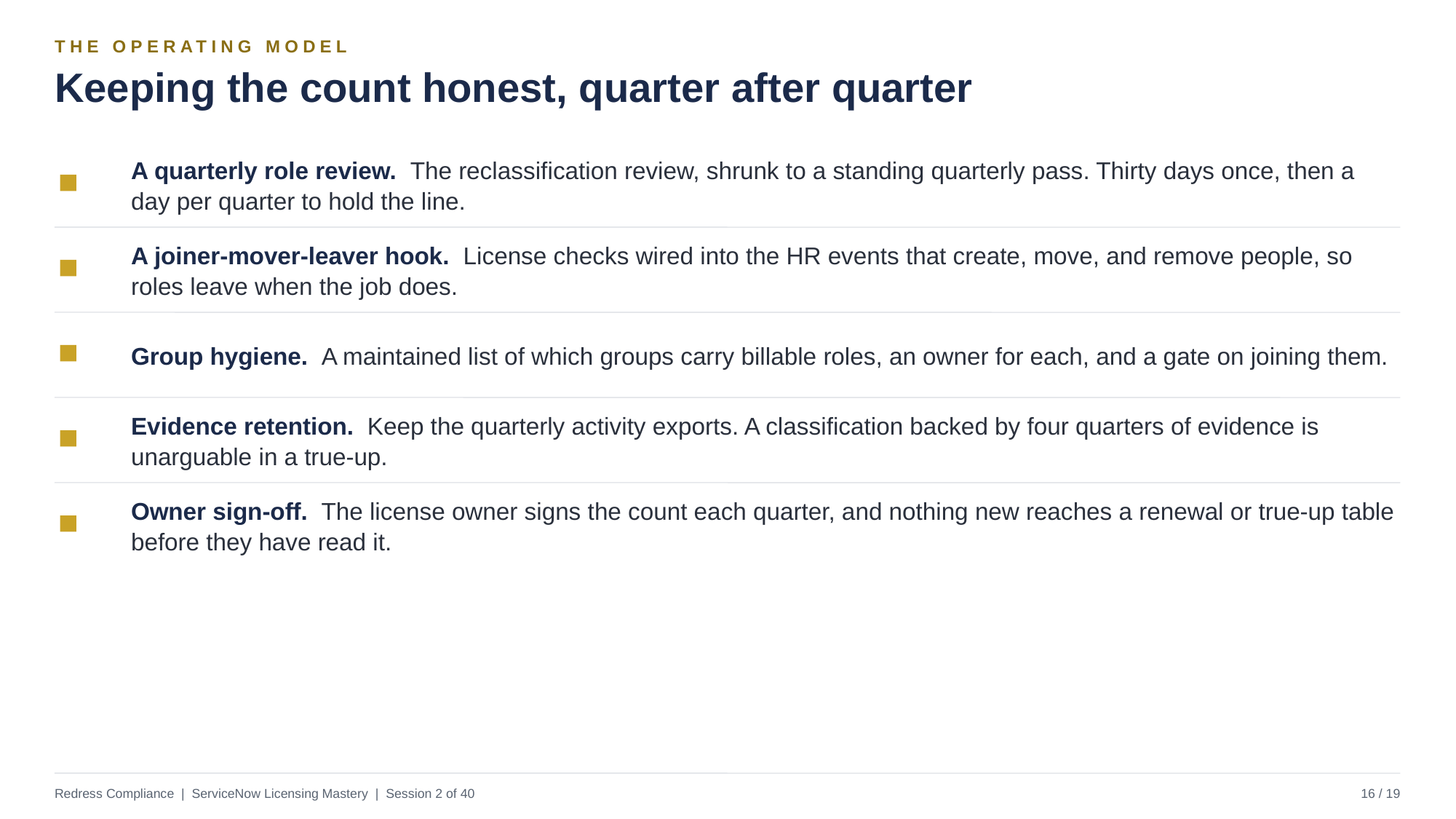

THE OPERATING MODEL
Keeping the count honest, quarter after quarter
A quarterly role review.  The reclassification review, shrunk to a standing quarterly pass. Thirty days once, then a day per quarter to hold the line.

A joiner-mover-leaver hook.  License checks wired into the HR events that create, move, and remove people, so roles leave when the job does.

Group hygiene.  A maintained list of which groups carry billable roles, an owner for each, and a gate on joining them.

Evidence retention.  Keep the quarterly activity exports. A classification backed by four quarters of evidence is unarguable in a true-up.

Owner sign-off.  The license owner signs the count each quarter, and nothing new reaches a renewal or true-up table before they have read it.

Redress Compliance  |  ServiceNow Licensing Mastery  |  Session 2 of 40
16 / 19